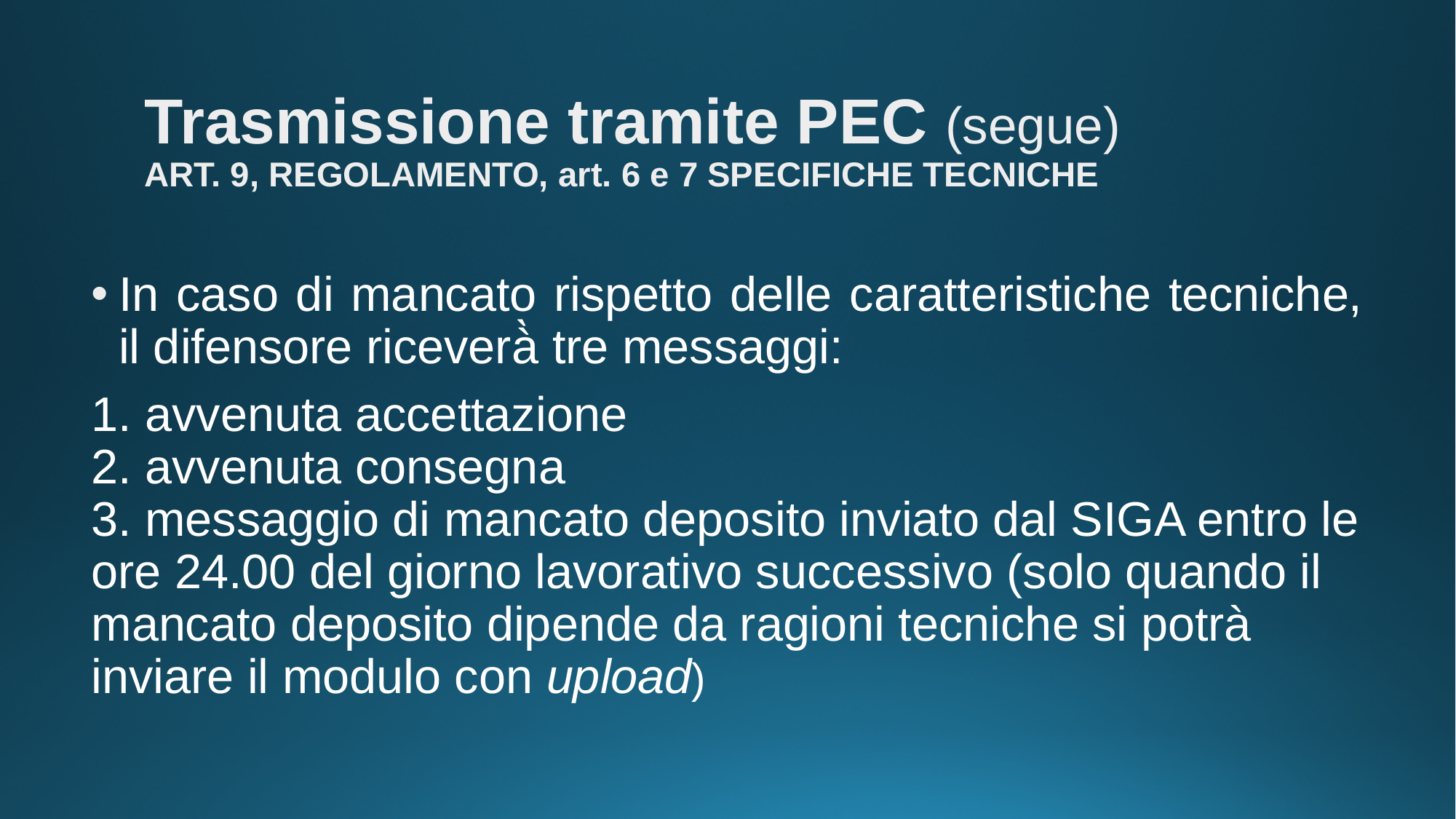

Trasmissione tramite PEC (segue)
ART. 9, REGOLAMENTO, art. 6 e 7 SPECIFICHE TECNICHE
In caso di mancato rispetto delle caratteristiche tecniche, il difensore riceverà̀ tre messaggi:
1. avvenuta accettazione
2. avvenuta consegna
3. messaggio di mancato deposito inviato dal SIGA entro le ore 24.00 del giorno lavorativo successivo (solo quando il mancato deposito dipende da ragioni tecniche si potrà inviare il modulo con upload)